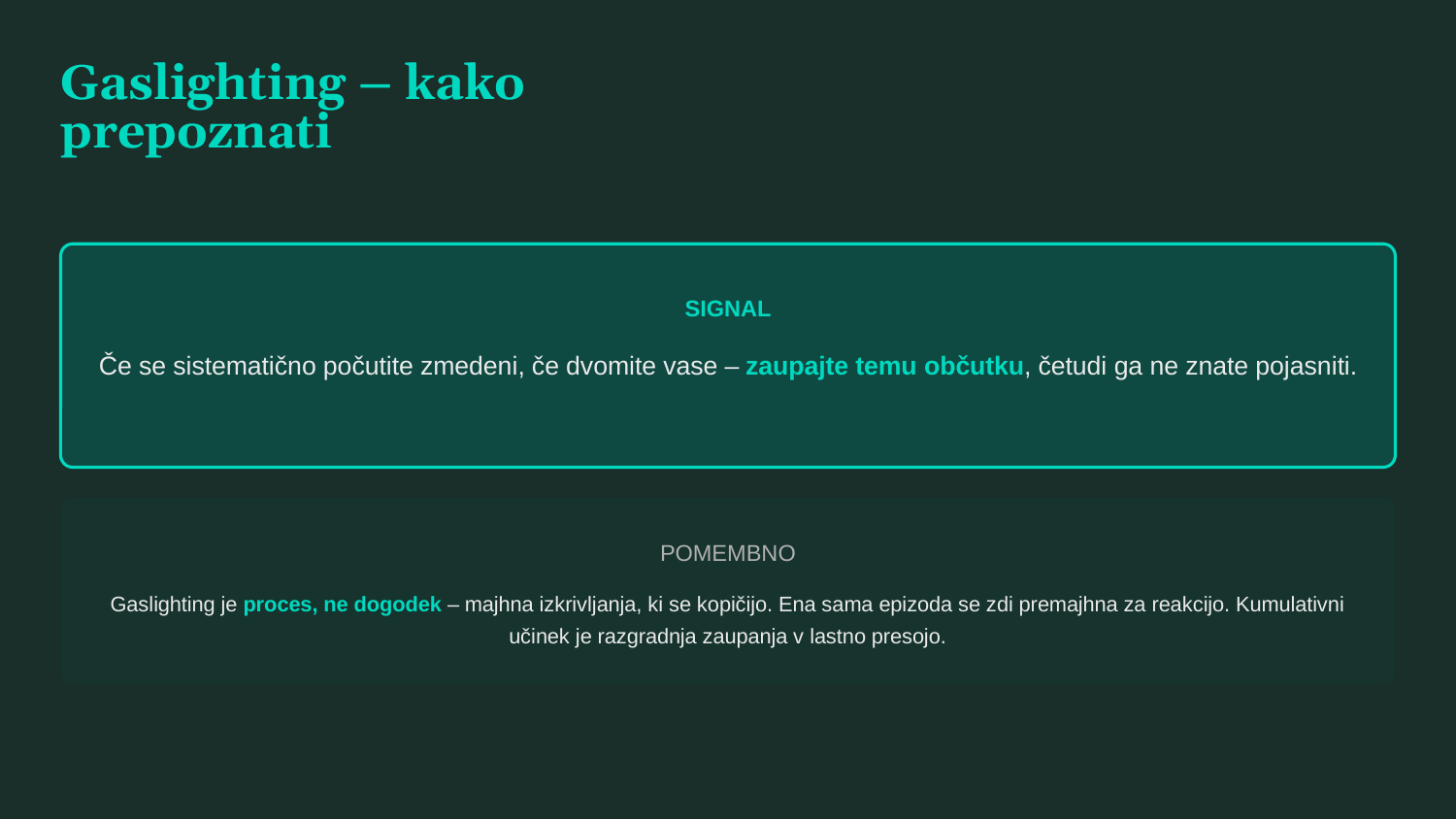

Gaslighting – kako prepoznati

SIGNAL
Če se sistematično počutite zmedeni, če dvomite vase – zaupajte temu občutku, četudi ga ne znate pojasniti.

POMEMBNO
Gaslighting je proces, ne dogodek – majhna izkrivljanja, ki se kopičijo. Ena sama epizoda se zdi premajhna za reakcijo. Kumulativni učinek je razgradnja zaupanja v lastno presojo.